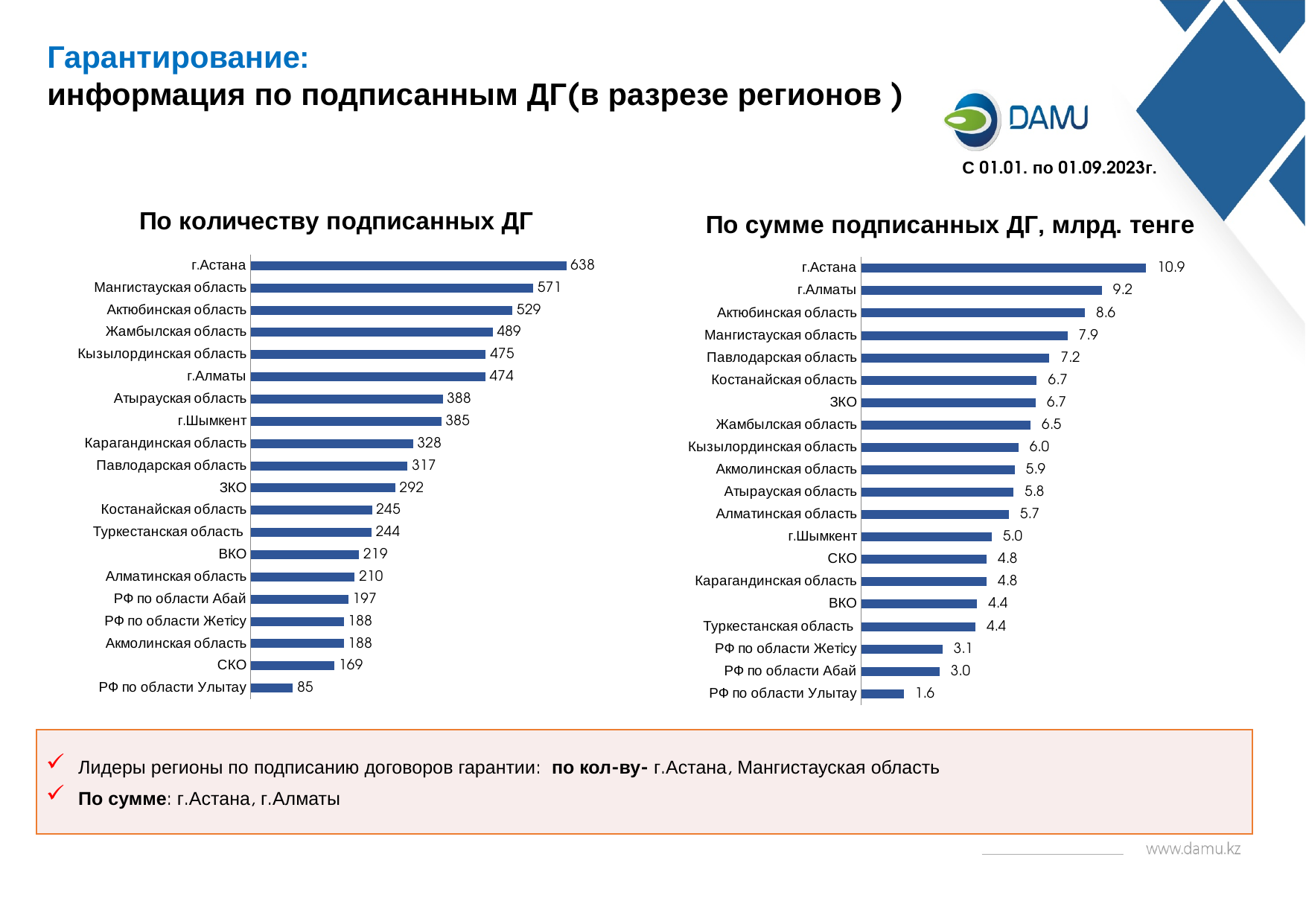

Гарантирование:
информация по подписанным ДГ(в разрезе регионов )
С 01.01. по 01.09.2023г.

### Chart: По количеству подписанных ДГ

| Category |  |
|---|---|
| РФ по области Улытау | 85.0 |
| СКО | 169.0 |
| Акмолинская область | 188.0 |
| РФ по области Жетiсу | 188.0 |
| РФ по области Абай | 197.0 |
| Алматинская область | 210.0 |
| ВКО | 219.0 |
| Туркестанская область  | 244.0 |
| Костанайская область | 245.0 |
| ЗКО | 292.0 |
| Павлодарская область | 317.0 |
| Карагандинская область | 328.0 |
| г.Шымкент | 385.0 |
| Атырауская область | 388.0 |
| г.Алматы | 474.0 |
| Кызылординская область | 475.0 |
| Жамбылская область | 489.0 |
| Актюбинская область | 529.0 |
| Мангистауская область | 571.0 |
| г.Астана | 638.0 |

### Chart: По сумме подписанных ДГ, млрд. тенге

| Category |  |
|---|---|
| РФ по области Улытау | 1.6281189465 |
| РФ по области Абай | 2.99591692419 |
| РФ по области Жетiсу | 3.113502555 |
| Туркестанская область  | 4.371266274049999 |
| ВКО | 4.436214981 |
| Карагандинская область | 4.805591483 |
| СКО | 4.808592083 |
| г.Шымкент | 4.999839927210001 |
| Алматинская область | 5.656142329720001 |
| Атырауская область | 5.838104549600001 |
| Акмолинская область | 5.87895416091 |
| Кызылординская область | 6.02354589852 |
| Жамбылская область | 6.49112579995 |
| ЗКО | 6.68393466 |
| Костанайская область | 6.730428743 |
| Павлодарская область | 7.216037137 |
| Мангистауская область | 7.90541233863 |
| Актюбинская область | 8.570120238 |
| г.Алматы | 9.220376392 |
| г.Астана | 10.916232746240002 |
Лидеры регионы по подписанию договоров гарантии:  по кол-ву- г.Астана, Мангистауская область
По сумме: г.Астана, г.Алматы